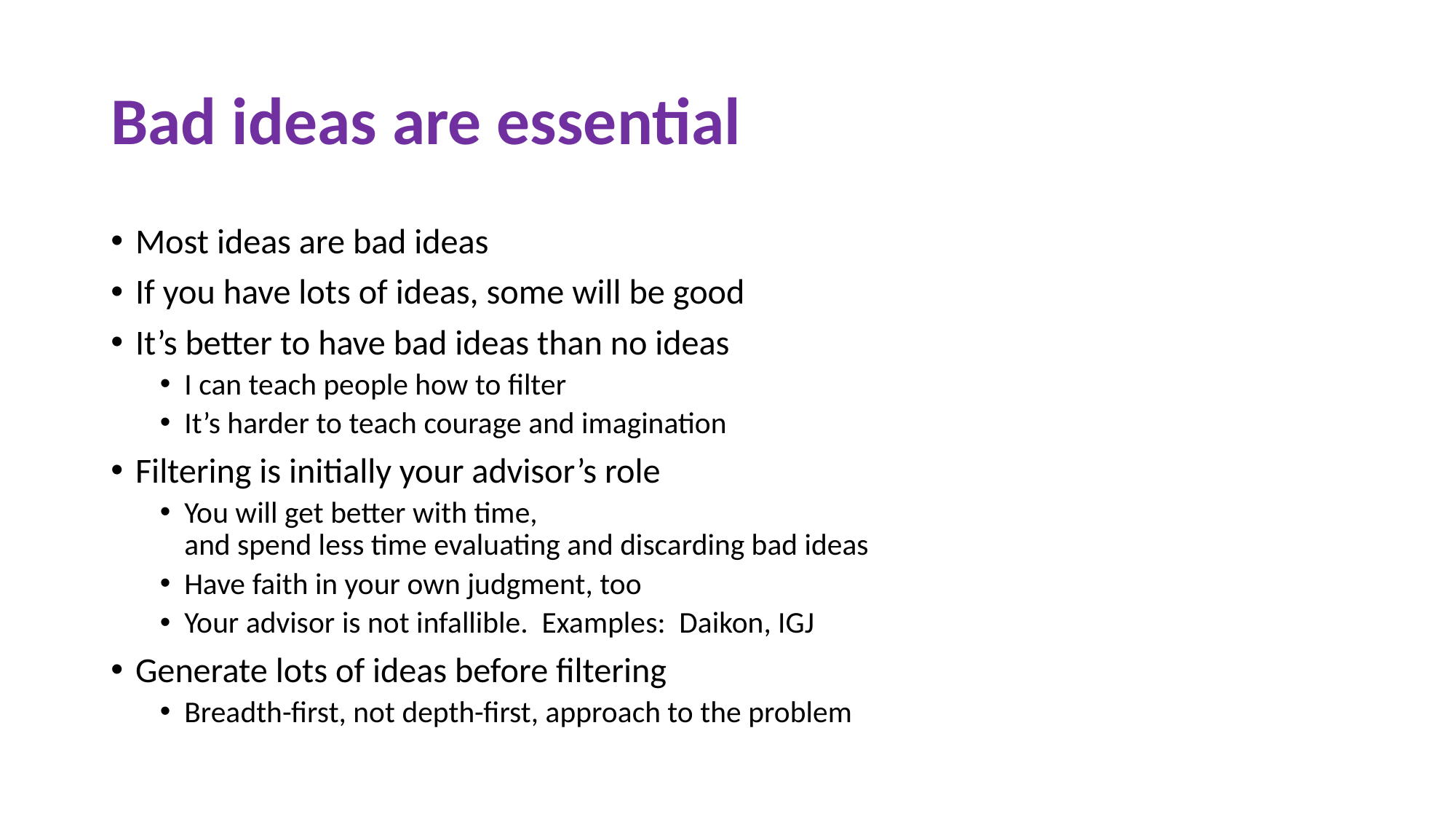

# Bad ideas are essential
Most ideas are bad ideas
If you have lots of ideas, some will be good
It’s better to have bad ideas than no ideas
I can teach people how to filter
It’s harder to teach courage and imagination
Filtering is initially your advisor’s role
You will get better with time,
and spend less time evaluating and discarding bad ideas
Have faith in your own judgment, too
Your advisor is not infallible.  Examples:  Daikon, IGJ
Generate lots of ideas before filtering
Breadth-first, not depth-first, approach to the problem